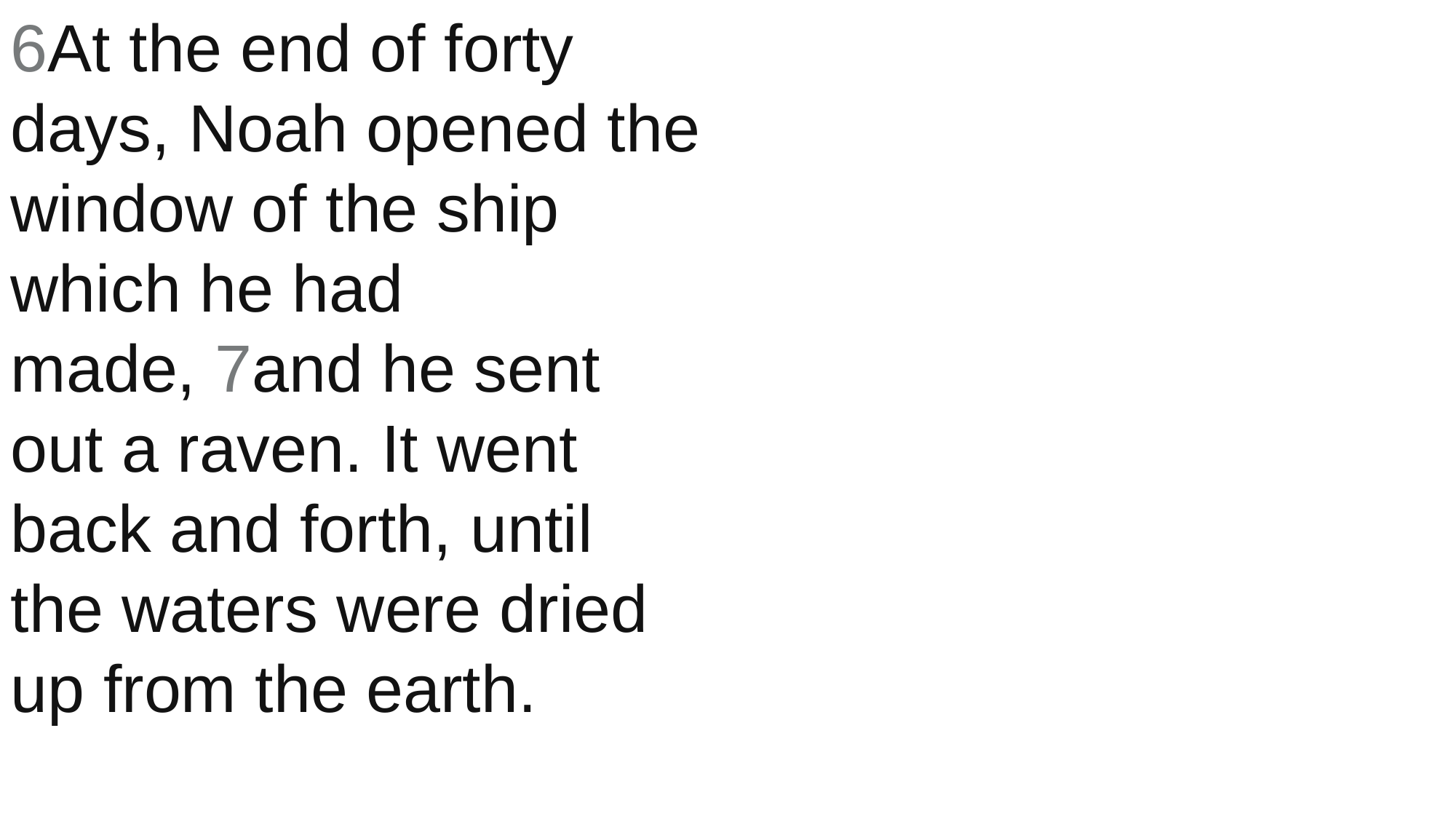

6At the end of forty days, Noah opened the window of the ship which he had made, 7and he sent out a raven. It went back and forth, until the waters were dried up from the earth.